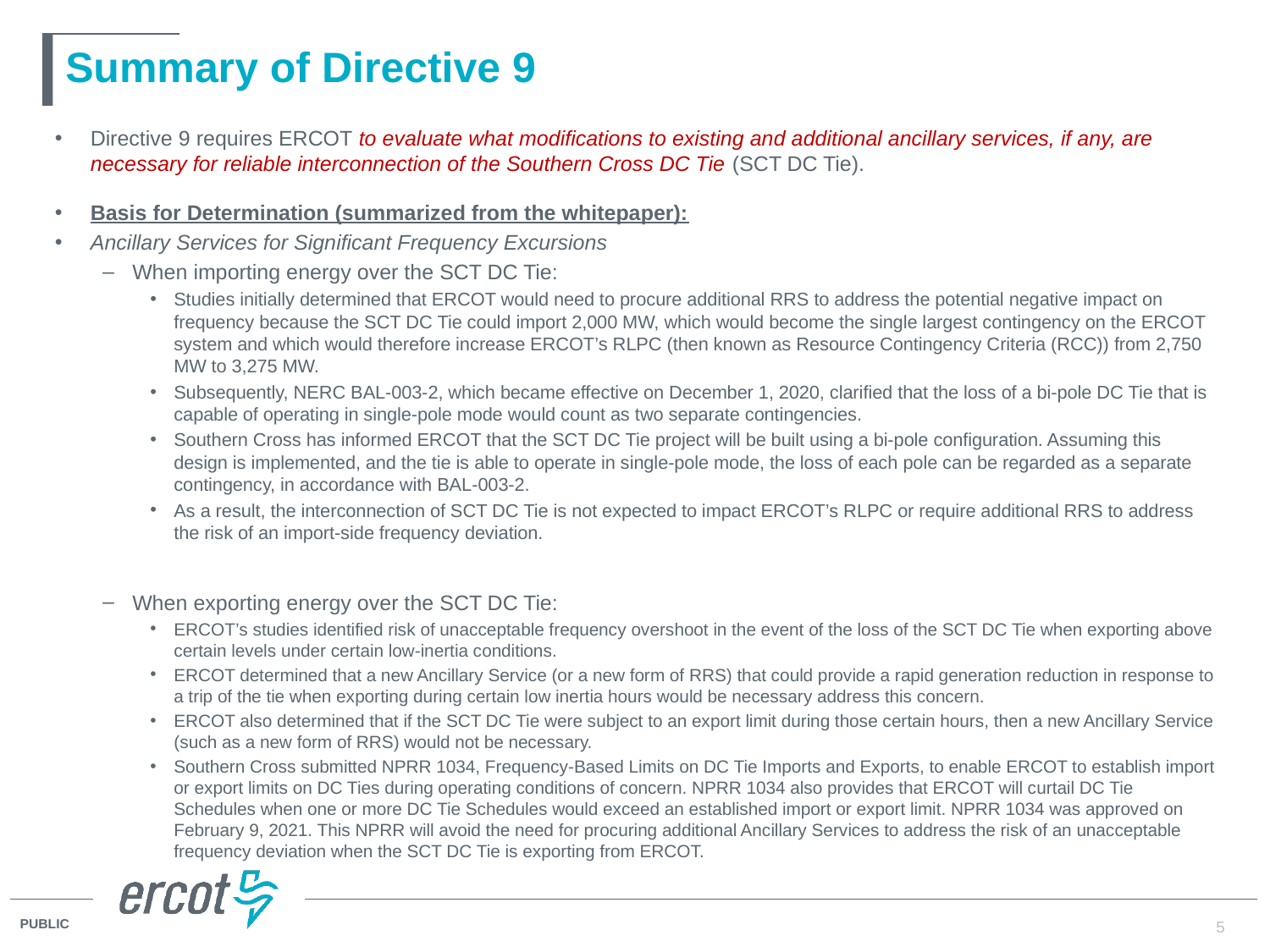

# Summary of Directive 9
Directive 9 requires ERCOT to evaluate what modifications to existing and additional ancillary services, if any, are necessary for reliable interconnection of the Southern Cross DC Tie (SCT DC Tie).

Basis for Determination (summarized from the whitepaper):
Ancillary Services for Significant Frequency Excursions
When importing energy over the SCT DC Tie:
Studies initially determined that ERCOT would need to procure additional RRS to address the potential negative impact on frequency because the SCT DC Tie could import 2,000 MW, which would become the single largest contingency on the ERCOT system and which would therefore increase ERCOT’s RLPC (then known as Resource Contingency Criteria (RCC)) from 2,750 MW to 3,275 MW.
Subsequently, NERC BAL-003-2, which became effective on December 1, 2020, clarified that the loss of a bi-pole DC Tie that is capable of operating in single-pole mode would count as two separate contingencies.
Southern Cross has informed ERCOT that the SCT DC Tie project will be built using a bi-pole configuration. Assuming this design is implemented, and the tie is able to operate in single-pole mode, the loss of each pole can be regarded as a separate contingency, in accordance with BAL-003-2.
As a result, the interconnection of SCT DC Tie is not expected to impact ERCOT’s RLPC or require additional RRS to address the risk of an import-side frequency deviation.

When exporting energy over the SCT DC Tie:
ERCOT’s studies identified risk of unacceptable frequency overshoot in the event of the loss of the SCT DC Tie when exporting above certain levels under certain low-inertia conditions.
ERCOT determined that a new Ancillary Service (or a new form of RRS) that could provide a rapid generation reduction in response to a trip of the tie when exporting during certain low inertia hours would be necessary address this concern.
ERCOT also determined that if the SCT DC Tie were subject to an export limit during those certain hours, then a new Ancillary Service (such as a new form of RRS) would not be necessary.
Southern Cross submitted NPRR 1034, Frequency-Based Limits on DC Tie Imports and Exports, to enable ERCOT to establish import or export limits on DC Ties during operating conditions of concern. NPRR 1034 also provides that ERCOT will curtail DC Tie Schedules when one or more DC Tie Schedules would exceed an established import or export limit. NPRR 1034 was approved on February 9, 2021. This NPRR will avoid the need for procuring additional Ancillary Services to address the risk of an unacceptable frequency deviation when the SCT DC Tie is exporting from ERCOT.
5